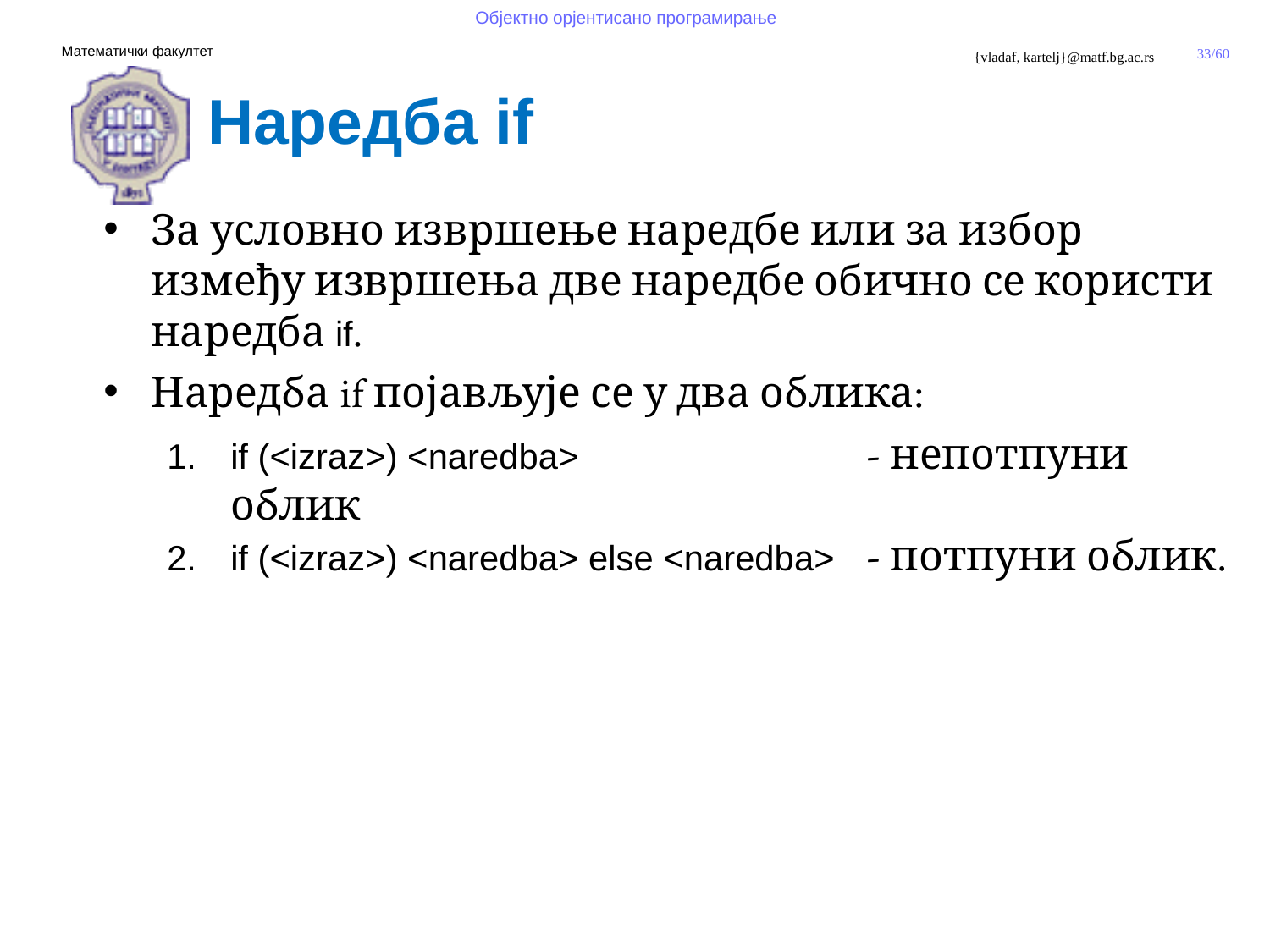

Наредба if

За условно извршење наредбе или за избор између извршења две наредбе обично се користи наредба if.
Наредба if појављује се у два облика:
if (<izraz>) <naredba> 			- непотпуни облик
if (<izraz>) <naredba> else <naredba> 	- потпуни облик.